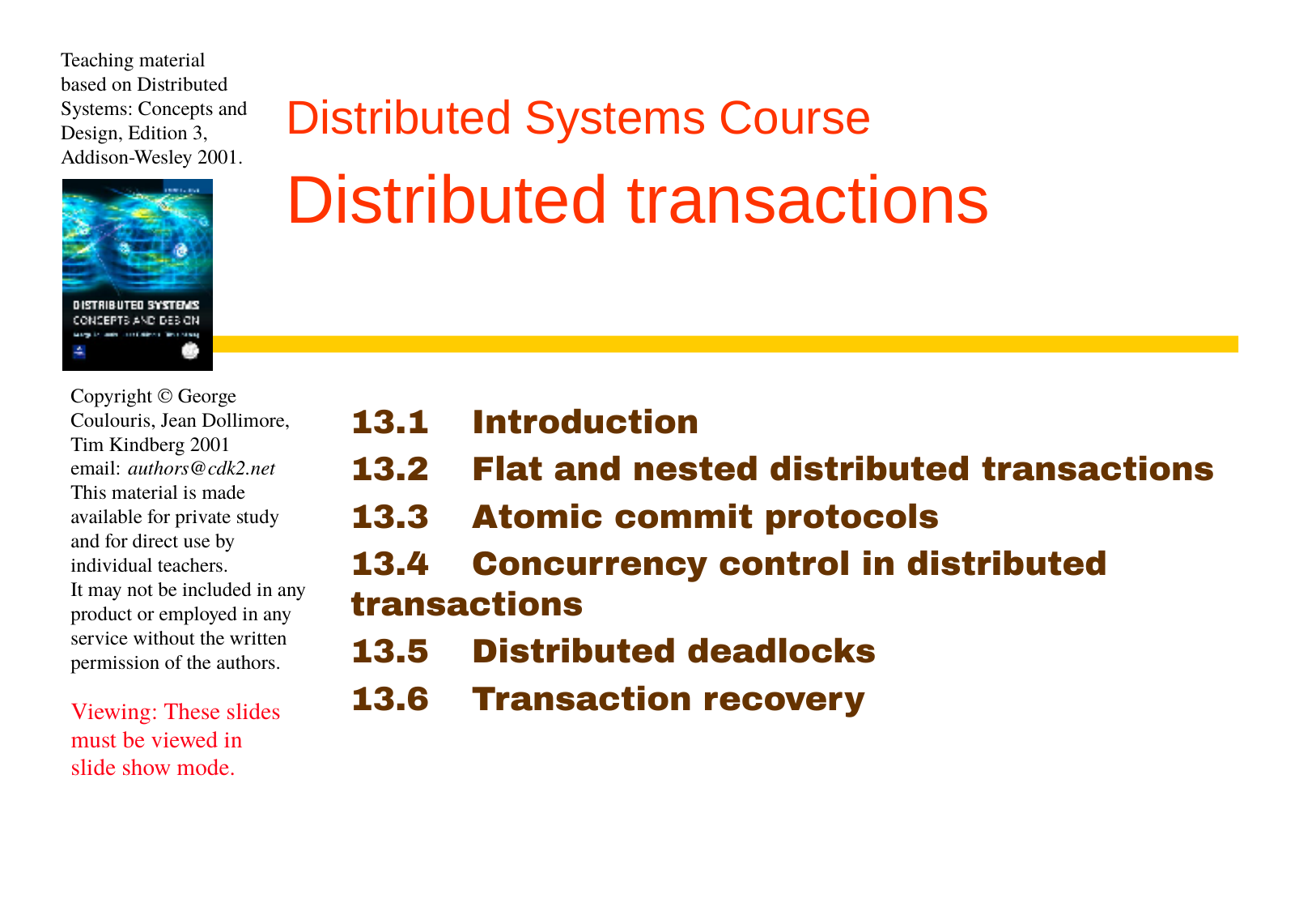

# Distributed Systems Course Distributed transactions
13.1 	Introduction
13.2	Flat and nested distributed transactions
13.3	Atomic commit protocols
13.4	Concurrency control in distributed transactions
13.5	Distributed deadlocks
13.6	Transaction recovery